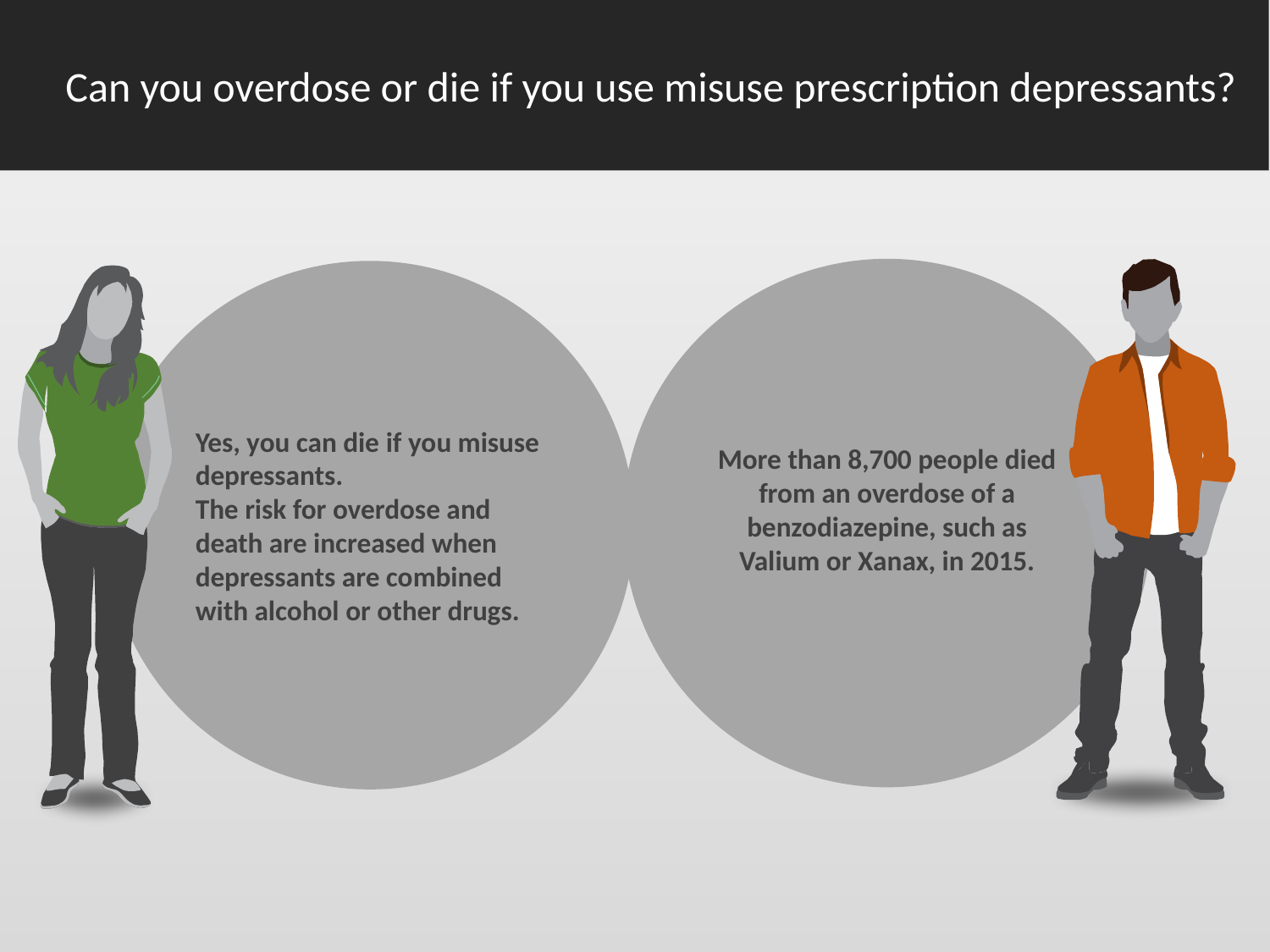

Can you overdose or die if you use misuse prescription depressants?
More than 8,700 people died from an overdose of a benzodiazepine, such as Valium or Xanax, in 2015.

Yes, you can die if you misuse depressants.
The risk for overdose and death are increased when depressants are combined with alcohol or other drugs.